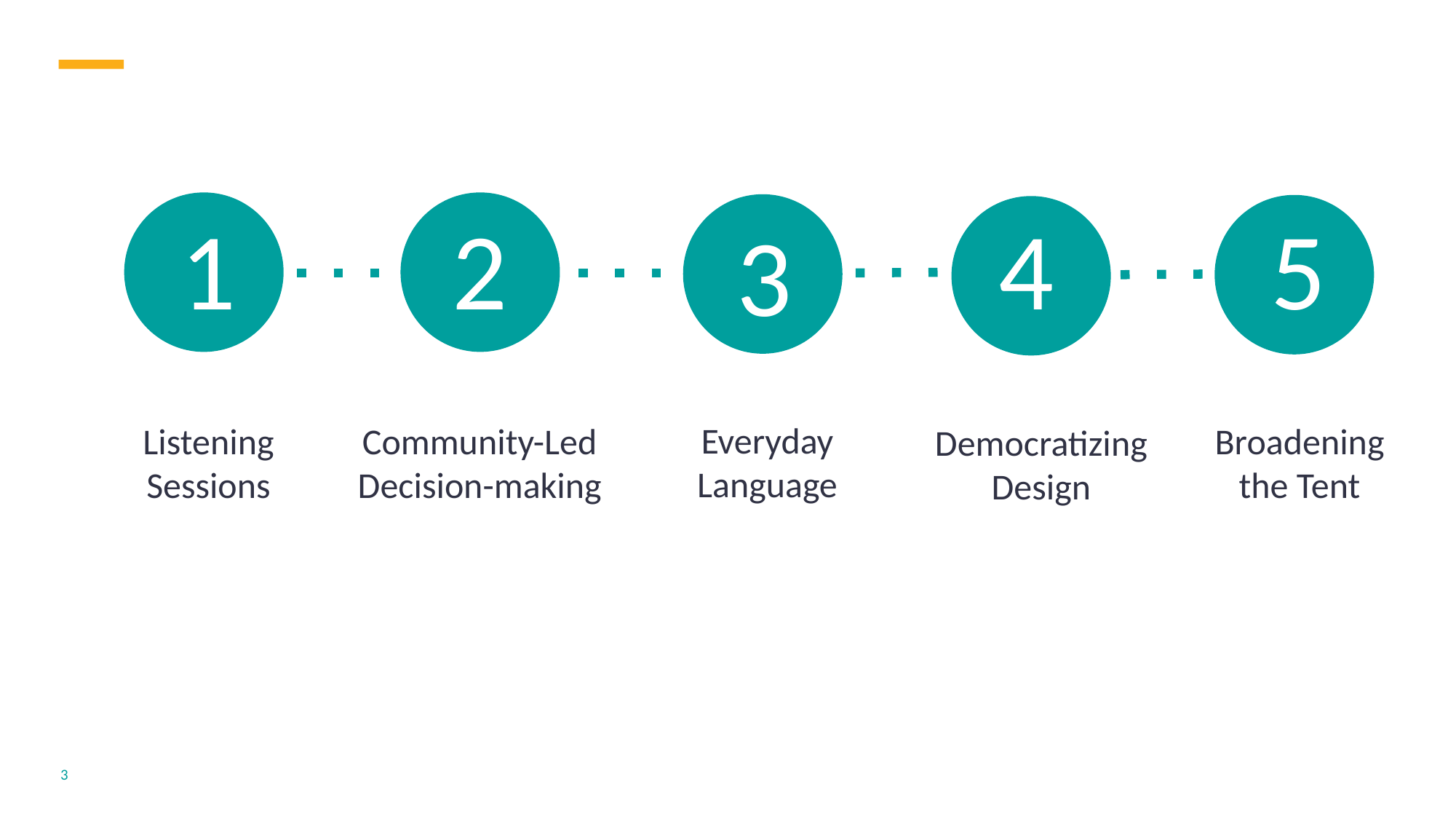

5
1
2
4

3

Everyday Language
Listening Sessions
Community-Led Decision-making
Broadening the Tent
Democratizing Design
3